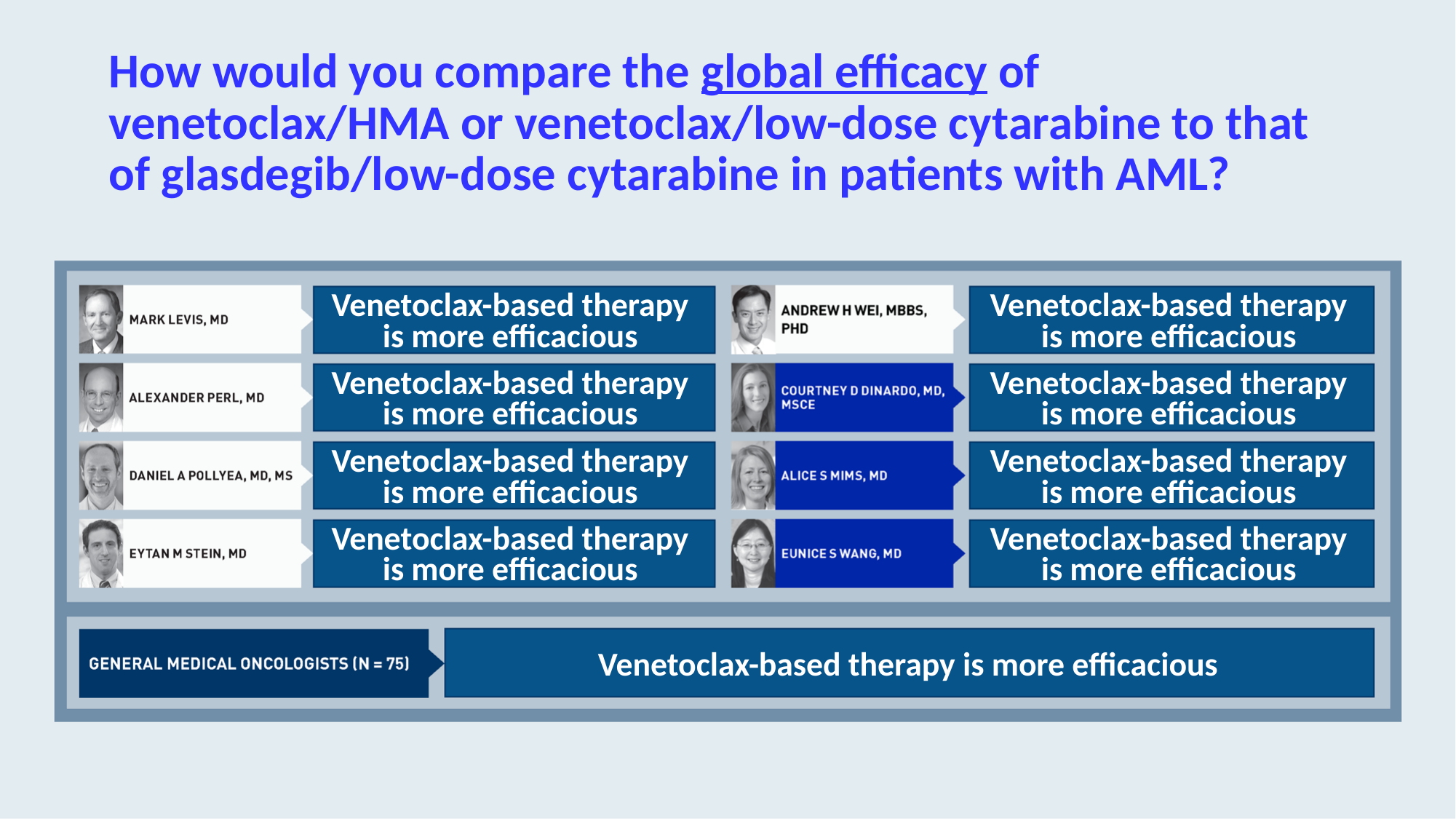

# How would you compare the global efficacy of venetoclax/HMA or venetoclax/low-dose cytarabine to that of glasdegib/low-dose cytarabine in patients with AML?
Venetoclax-based therapy
is more efficacious
Venetoclax-based therapy
is more efficacious
Venetoclax-based therapy
is more efficacious
Venetoclax-based therapy
is more efficacious
Venetoclax-based therapy
is more efficacious
Venetoclax-based therapy
is more efficacious
Venetoclax-based therapy
is more efficacious
Venetoclax-based therapy
is more efficacious
Venetoclax-based therapy is more efficacious